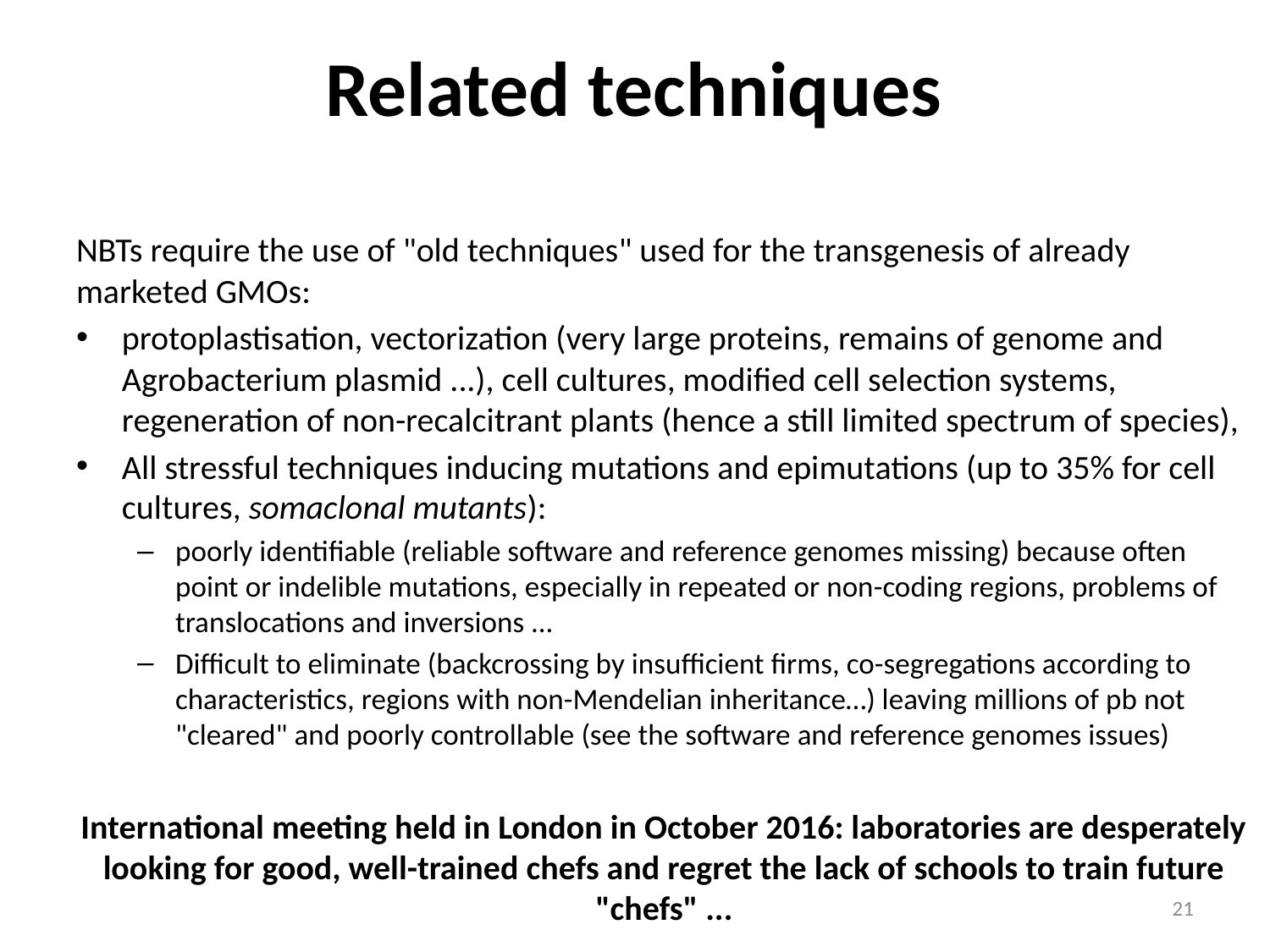

# Related techniques
NBTs require the use of "old techniques" used for the transgenesis of already marketed GMOs:
protoplastisation, vectorization (very large proteins, remains of genome and Agrobacterium plasmid ...), cell cultures, modified cell selection systems, regeneration of non-recalcitrant plants (hence a still limited spectrum of species),
All stressful techniques inducing mutations and epimutations (up to 35% for cell cultures, somaclonal mutants):
poorly identifiable (reliable software and reference genomes missing) because often point or indelible mutations, especially in repeated or non-coding regions, problems of translocations and inversions ...
Difficult to eliminate (backcrossing by insufficient firms, co-segregations according to characteristics, regions with non-Mendelian inheritance…) leaving millions of pb not "cleared" and poorly controllable (see the software and reference genomes issues)

International meeting held in London in October 2016: laboratories are desperately looking for good, well-trained chefs and regret the lack of schools to train future "chefs" ...
21